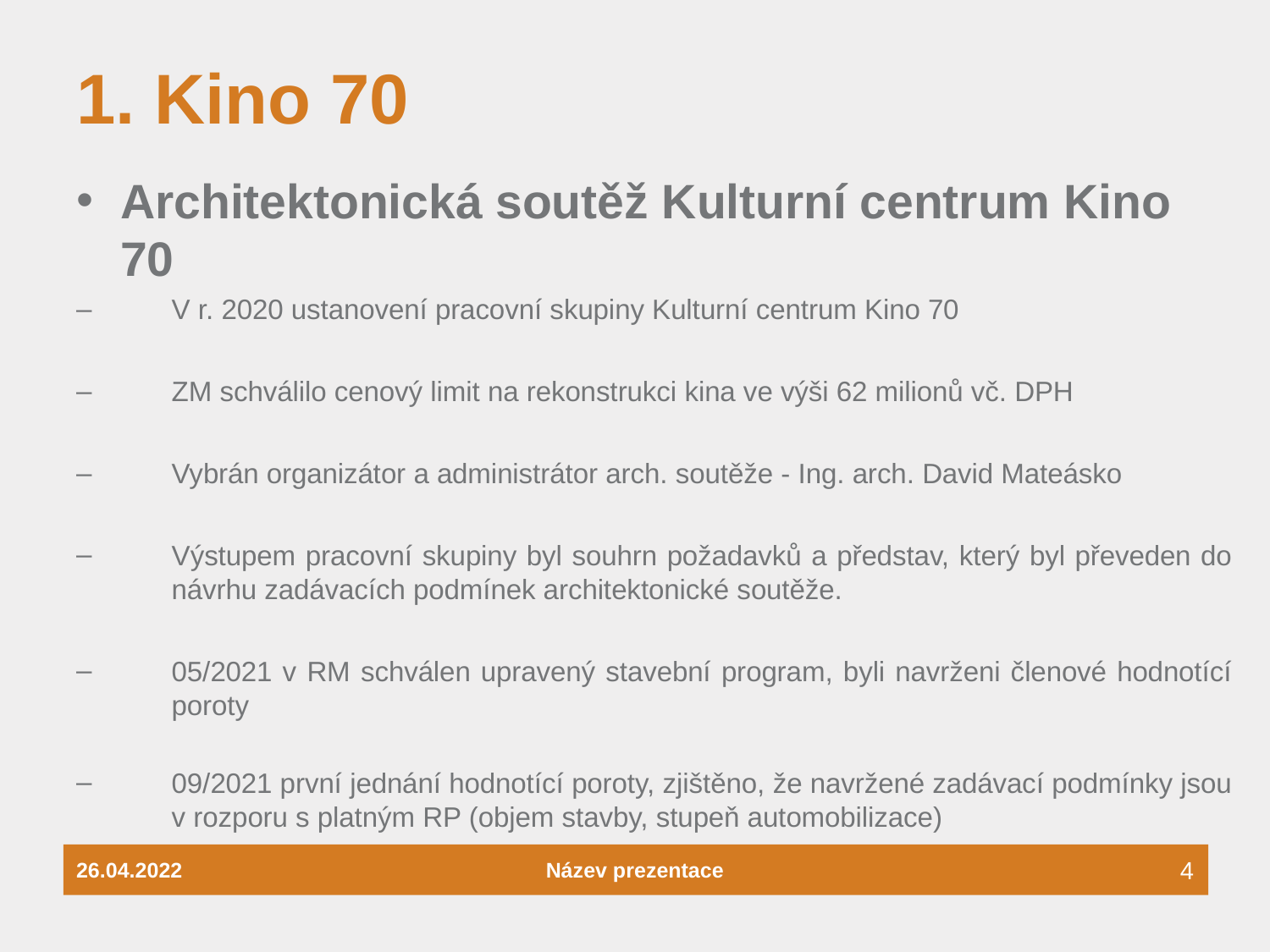

# 1. Kino 70
Architektonická soutěž Kulturní centrum Kino 70
V r. 2020 ustanovení pracovní skupiny Kulturní centrum Kino 70

ZM schválilo cenový limit na rekonstrukci kina ve výši 62 milionů vč. DPH

Vybrán organizátor a administrátor arch. soutěže - Ing. arch. David Mateásko

Výstupem pracovní skupiny byl souhrn požadavků a představ, který byl převeden do návrhu zadávacích podmínek architektonické soutěže.

05/2021 v RM schválen upravený stavební program, byli navrženi členové hodnotící poroty

09/2021 první jednání hodnotící poroty, zjištěno, že navržené zadávací podmínky jsou v rozporu s platným RP (objem stavby, stupeň automobilizace)
26.04.2022
Název prezentace
4